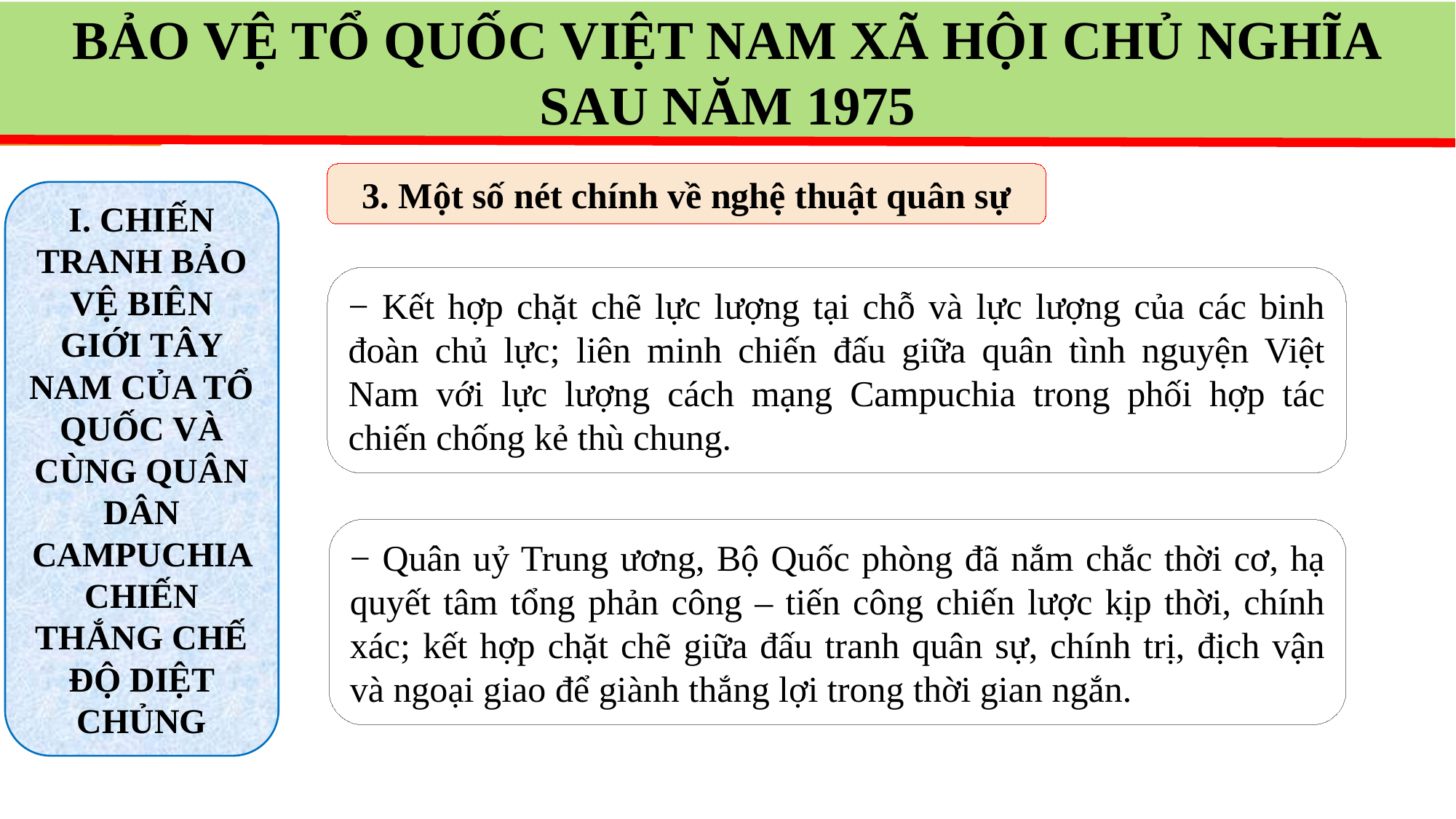

BẢO VỆ TỔ QUỐC VIỆT NAM XÃ HỘI CHỦ NGHĨA
SAU NĂM 1975
3. Một số nét chính về nghệ thuật quân sự
I. CHIẾN TRANH BẢO VỆ BIÊN GIỚI TÂY NAM CỦA TỔ QUỐC VÀ CÙNG QUÂN DÂN CAMPUCHIA CHIẾN THẮNG CHẾ ĐỘ DIỆT CHỦNG
− Kết hợp chặt chẽ lực lượng tại chỗ và lực lượng của các binh đoàn chủ lực; liên minh chiến đấu giữa quân tình nguyện Việt Nam với lực lượng cách mạng Campuchia trong phối hợp tác chiến chống kẻ thù chung.
− Quân uỷ Trung ương, Bộ Quốc phòng đã nắm chắc thời cơ, hạ quyết tâm tổng phản công – tiến công chiến lược kịp thời, chính xác; kết hợp chặt chẽ giữa đấu tranh quân sự, chính trị, địch vận và ngoại giao để giành thắng lợi trong thời gian ngắn.